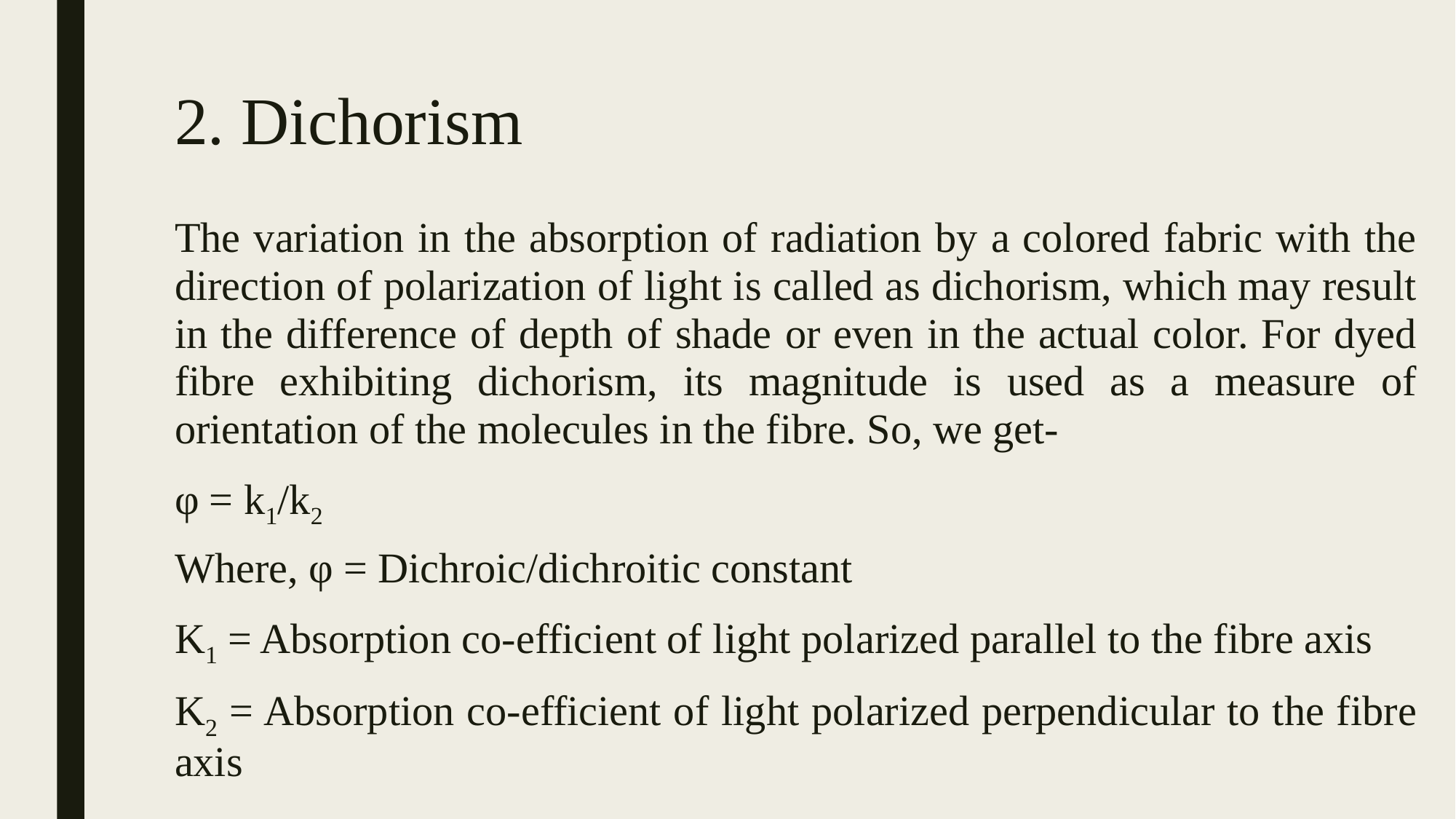

# 2. Dichorism
The variation in the absorption of radiation by a colored fabric with the direction of polarization of light is called as dichorism, which may result in the difference of depth of shade or even in the actual color. For dyed fibre exhibiting dichorism, its magnitude is used as a measure of orientation of the molecules in the fibre. So, we get-
φ = k1/k2
Where, φ = Dichroic/dichroitic constant
K1 = Absorption co-efficient of light polarized parallel to the fibre axis
K2 = Absorption co-efficient of light polarized perpendicular to the fibre axis